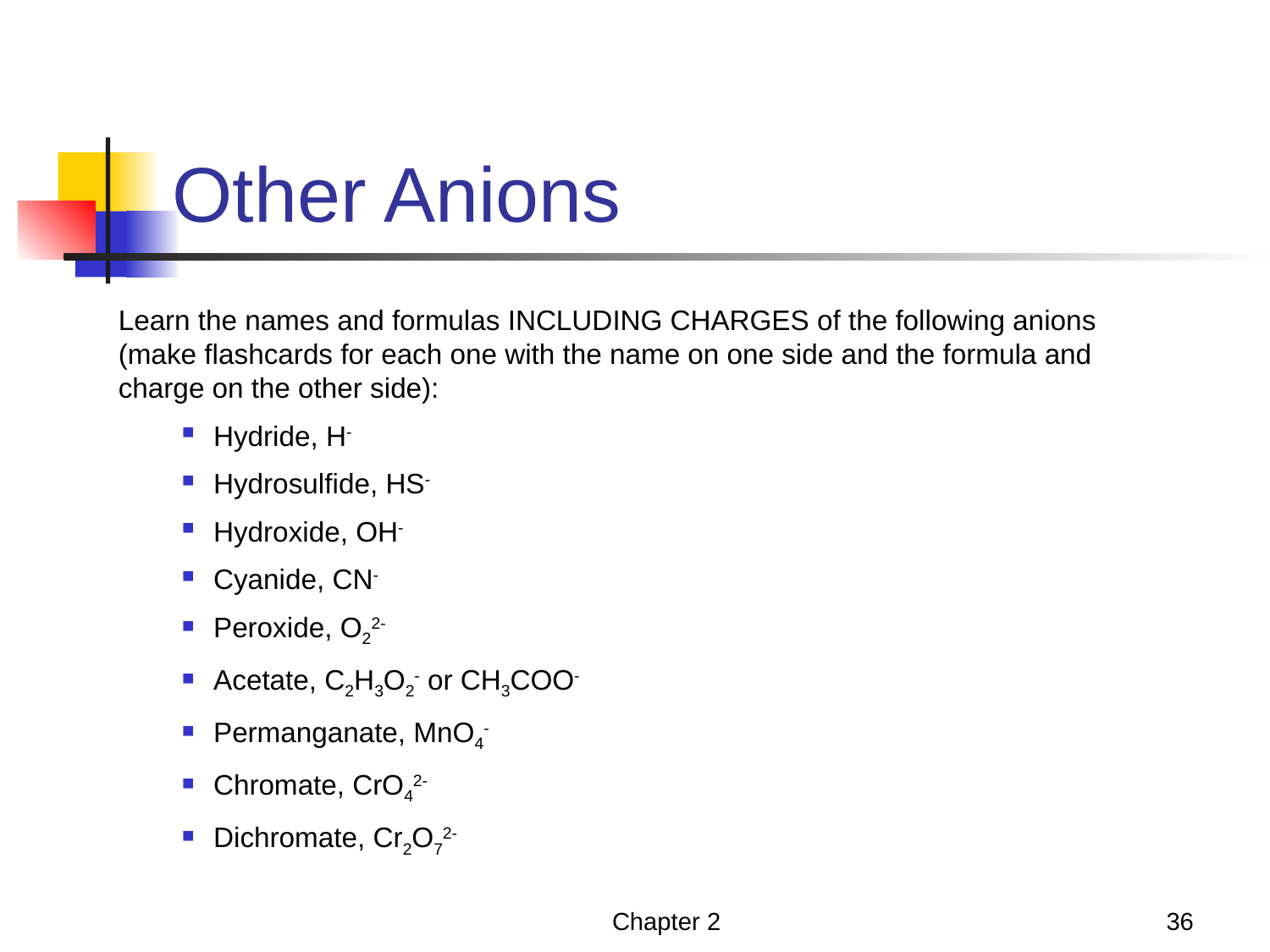

# Other Anions
Learn the names and formulas INCLUDING CHARGES of the following anions (make flashcards for each one with the name on one side and the formula and charge on the other side):
Hydride, H-
Hydrosulfide, HS-
Hydroxide, OH-
Cyanide, CN-
Peroxide, O22-
Acetate, C2H3O2- or CH3COO-
Permanganate, MnO4-
Chromate, CrO42-
Dichromate, Cr2O72-
Chapter 2
36